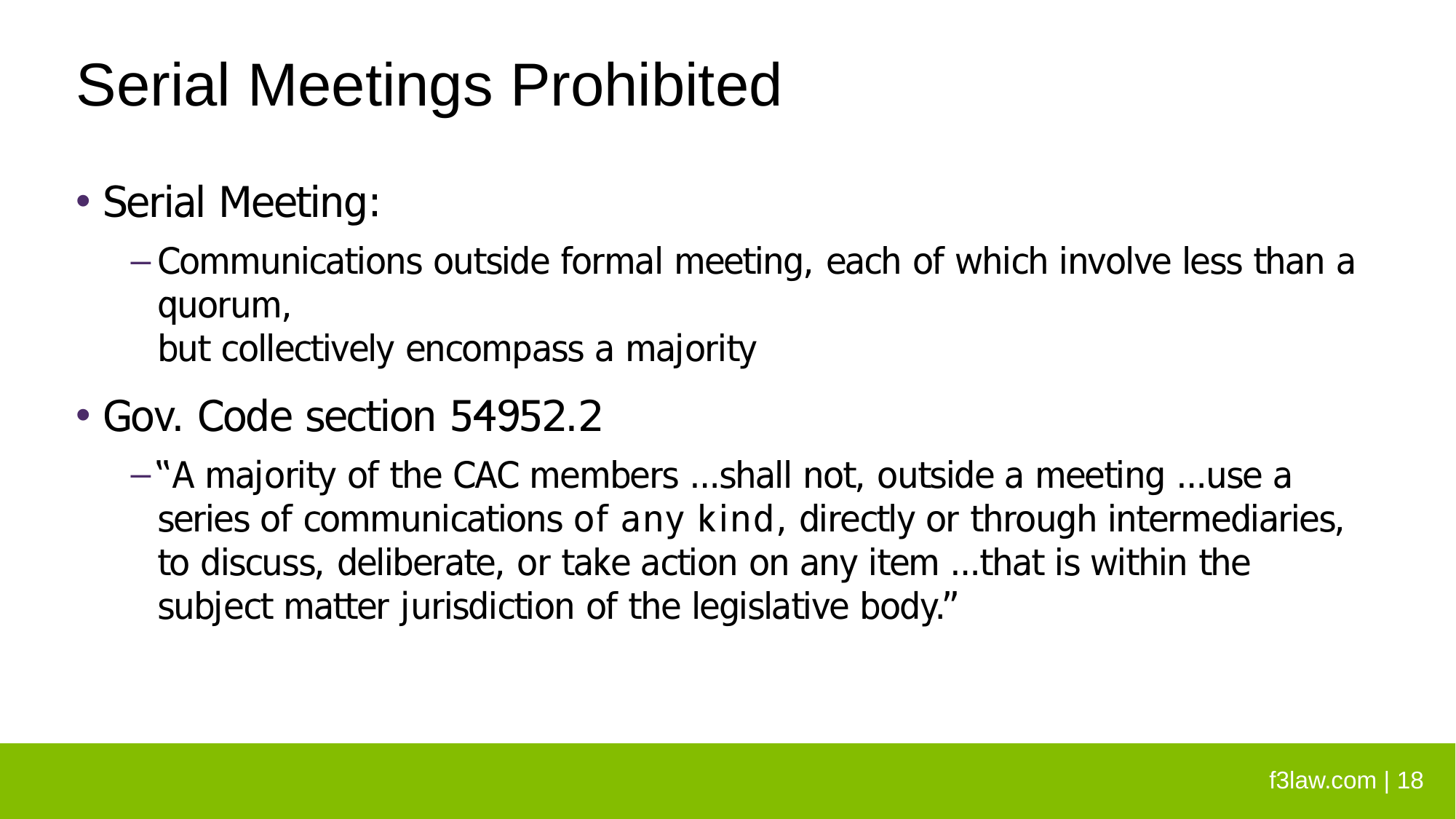

# Serial Meetings Prohibited
Serial Meeting:
Communications outside formal meeting, each of which involve less than a quorum,
but collectively encompass a majority
Gov. Code section 54952.2
“A majority of the CAC members …shall not, outside a meeting …use a series of communications of any kind, directly or through intermediaries, to discuss, deliberate, or take action on any item …that is within the subject matter jurisdiction of the legislative body.”

 f3law.com | 18